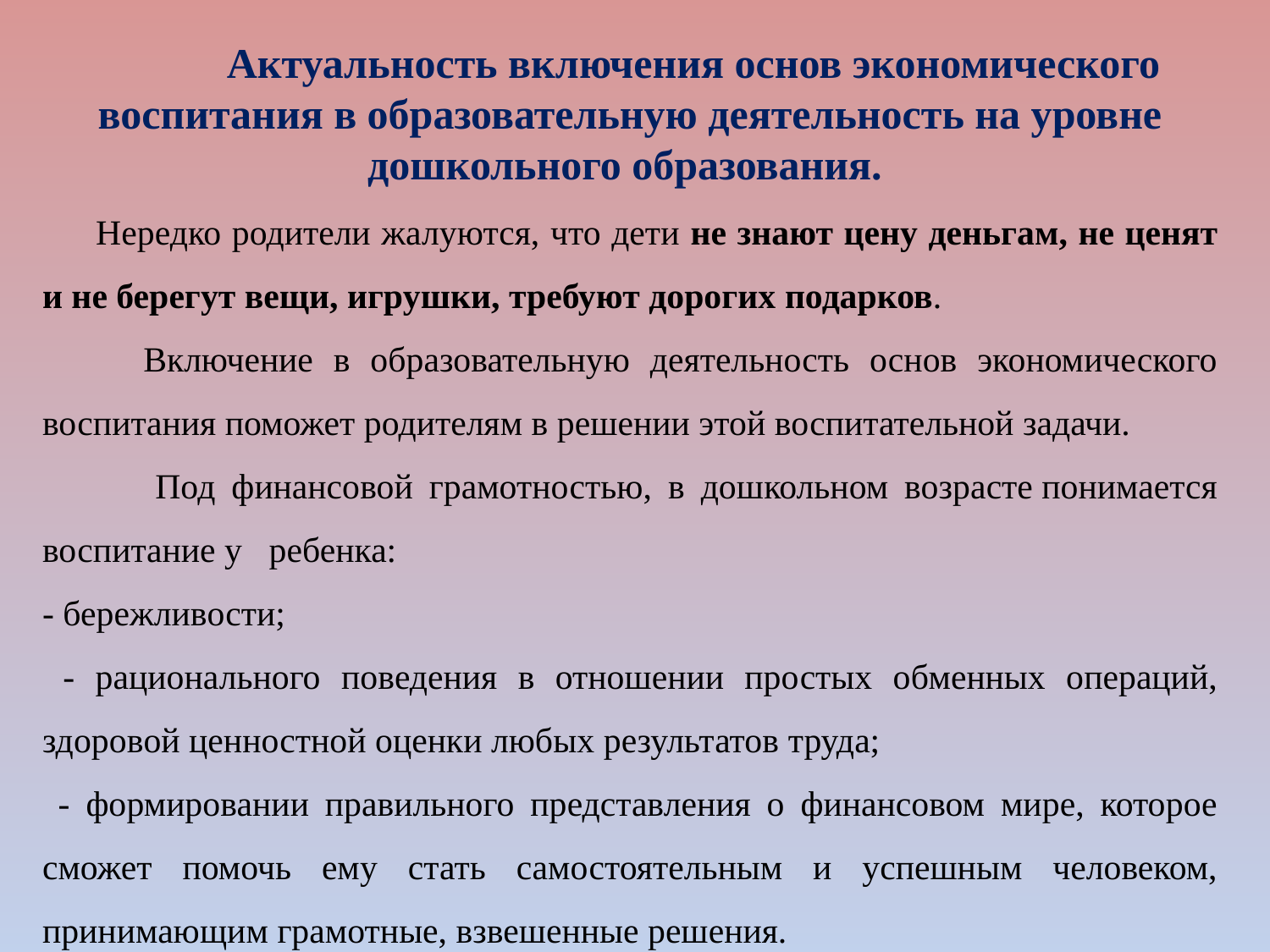

Актуальность включения основ экономического воспитания в образовательную деятельность на уровне дошкольного образования.
     Нередко родители жалуются, что дети не знают цену деньгам, не ценят и не берегут вещи, игрушки, требуют дорогих подарков.
     Включение в образовательную деятельность основ экономического воспитания поможет родителям в решении этой воспитательной задачи.
       Под финансовой грамотностью, в дошкольном возрасте понимается воспитание у   ребенка:
- бережливости;
 - рационального поведения в отношении простых обменных операций, здоровой ценностной оценки любых результатов труда;
 - формировании правильного представления о финансовом мире, которое сможет помочь ему стать самостоятельным и успешным человеком, принимающим грамотные, взвешенные решения.